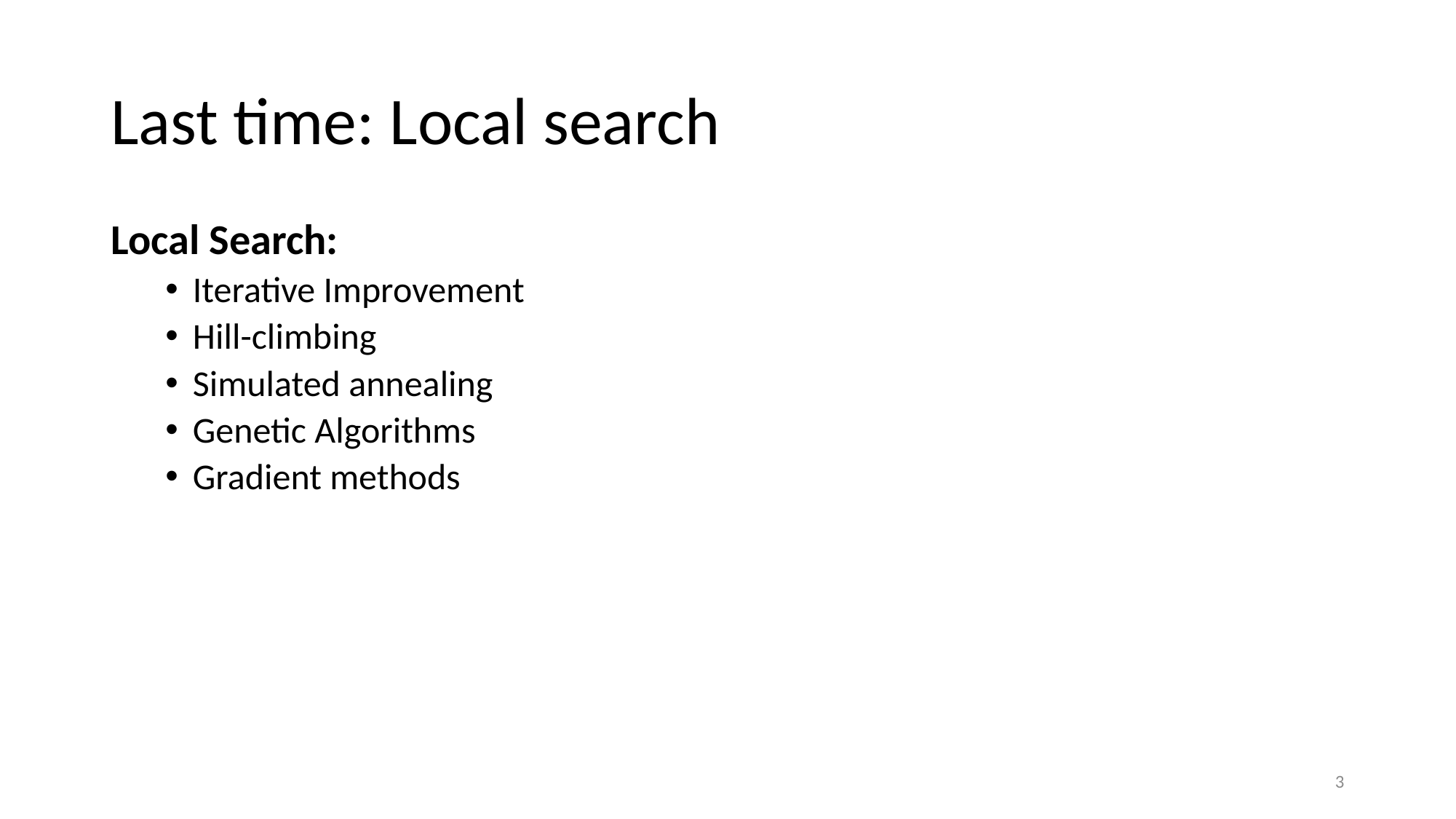

# Last time: Local search
Local Search:
Iterative Improvement
Hill-climbing
Simulated annealing
Genetic Algorithms
Gradient methods
3